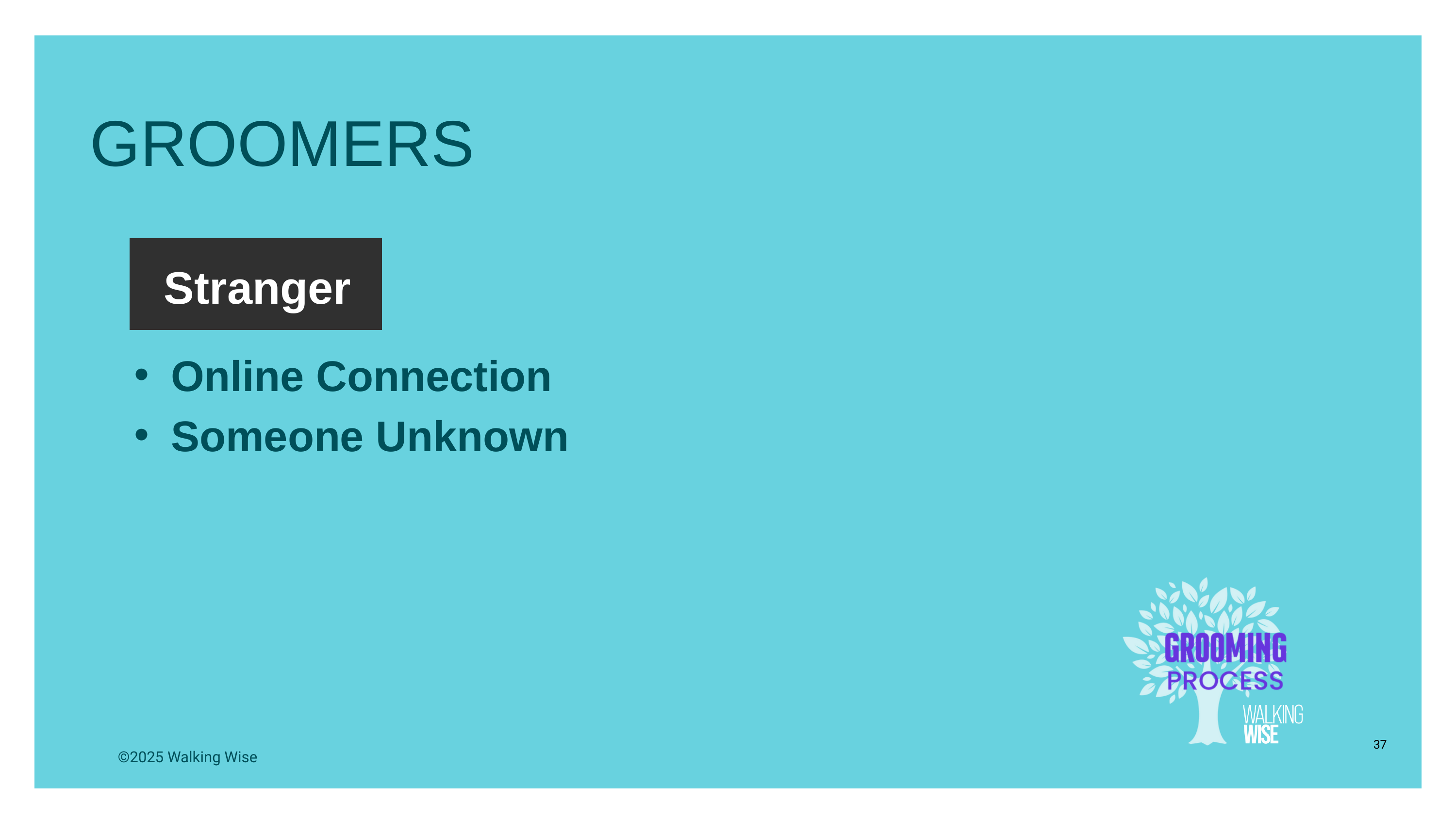

GROOMERS

Stranger
Online Connection
Someone Unknown

37
©2025 Walking Wise